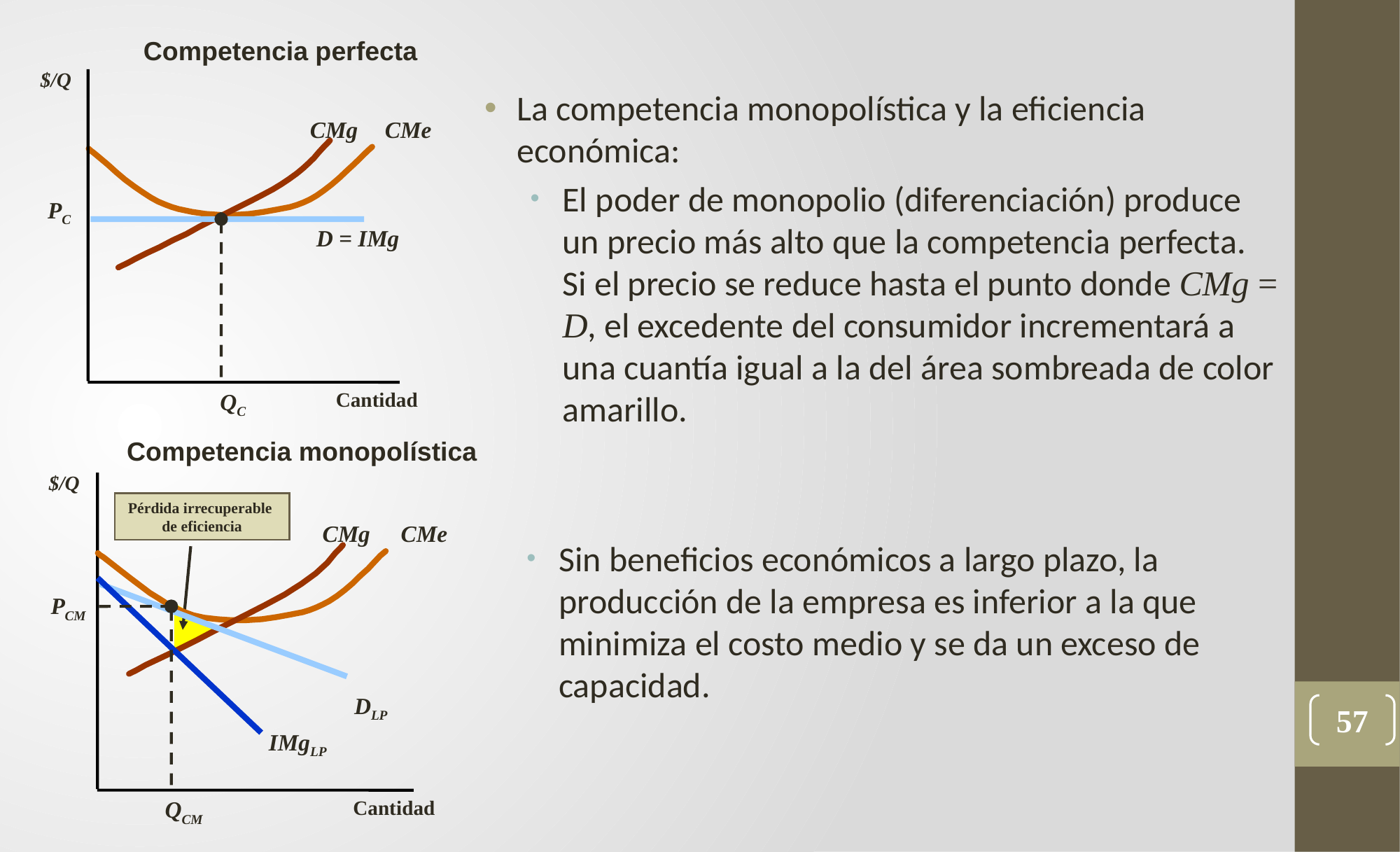

Competencia perfecta
$/Q

CMg
CMe

PC

QC
D = IMg

Cantidad

La competencia monopolística y la eficiencia económica:
El poder de monopolio (diferenciación) produce un precio más alto que la competencia perfecta.  Si el precio se reduce hasta el punto donde CMg = D, el excedente del consumidor incrementará a una cuantía igual a la del área sombreada de color amarillo.
Competencia monopolística
$/Q

Pérdida irrecuperable
de eficiencia

CMg
CMe

DLP
IMgLP
PCM

QCM
Cantidad

Sin beneficios económicos a largo plazo, la producción de la empresa es inferior a la que minimiza el costo medio y se da un exceso de capacidad.
57